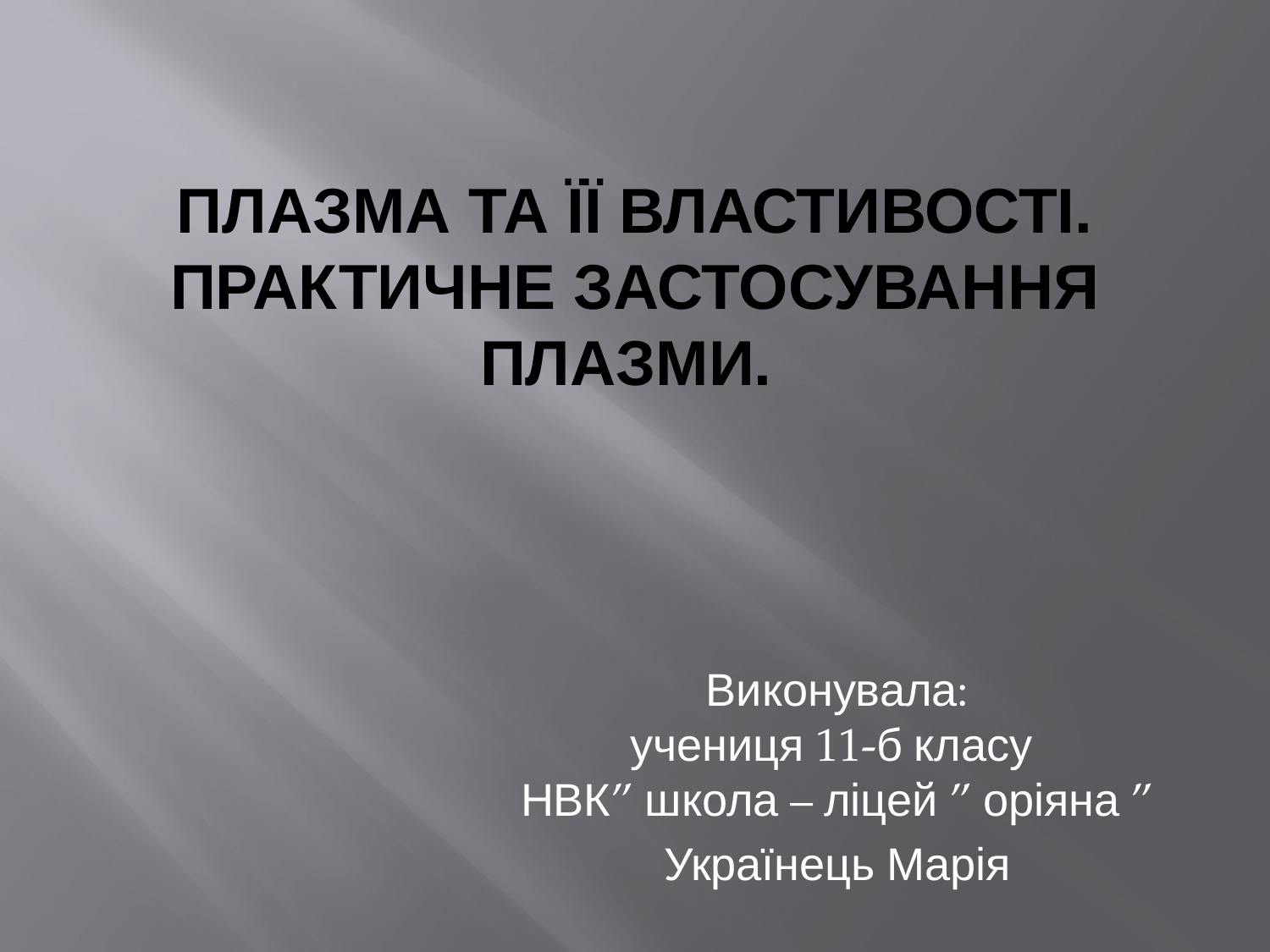

# Плазма та її властивості. Практичне застосування плазми.
Виконувала:
учениця 11-б класу
НВК” школа – ліцей ” оріяна ”
Українець Марія